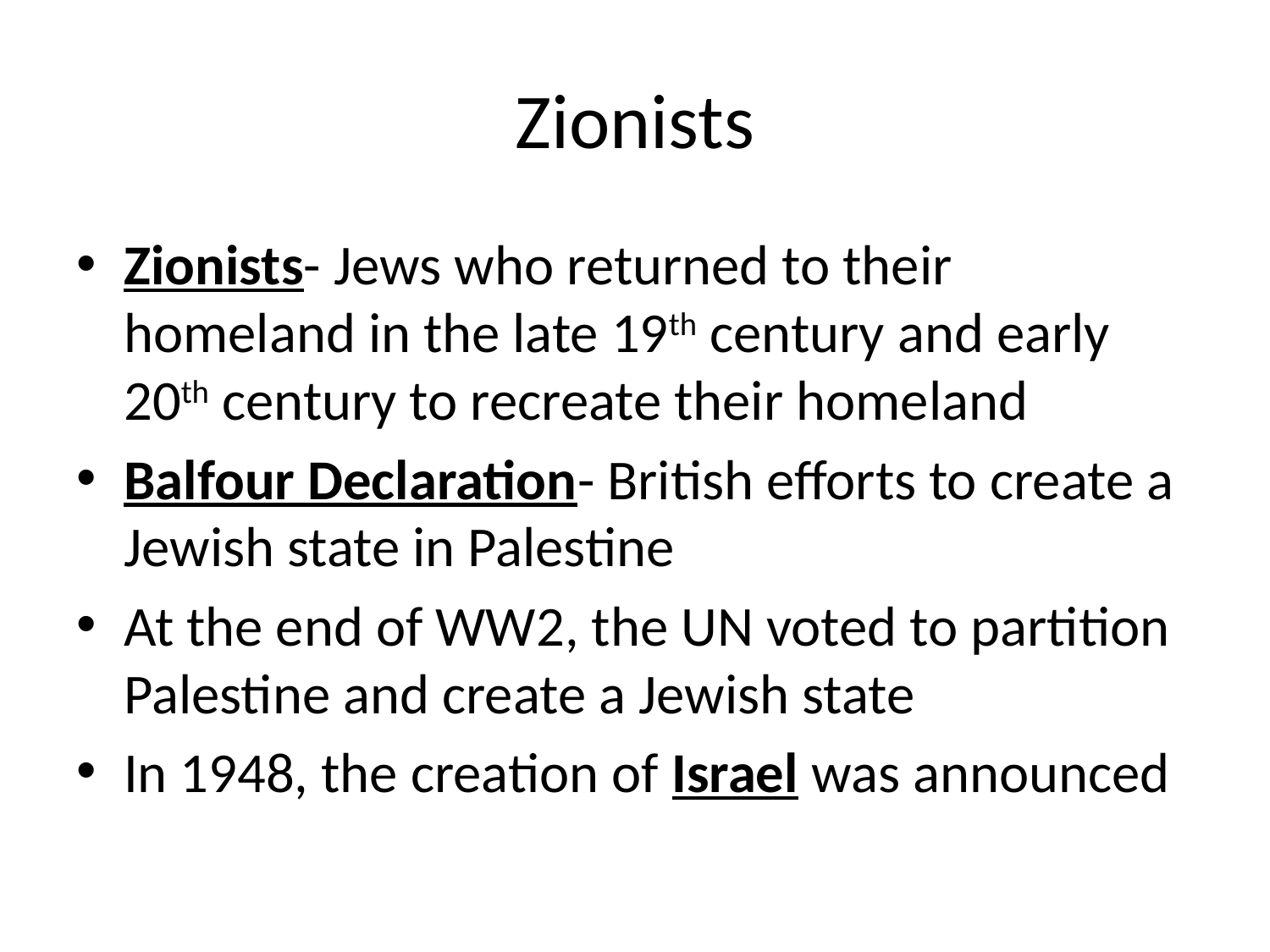

# Zionists
Zionists- Jews who returned to their homeland in the late 19th century and early 20th century to recreate their homeland
Balfour Declaration- British efforts to create a Jewish state in Palestine
At the end of WW2, the UN voted to partition Palestine and create a Jewish state
In 1948, the creation of Israel was announced